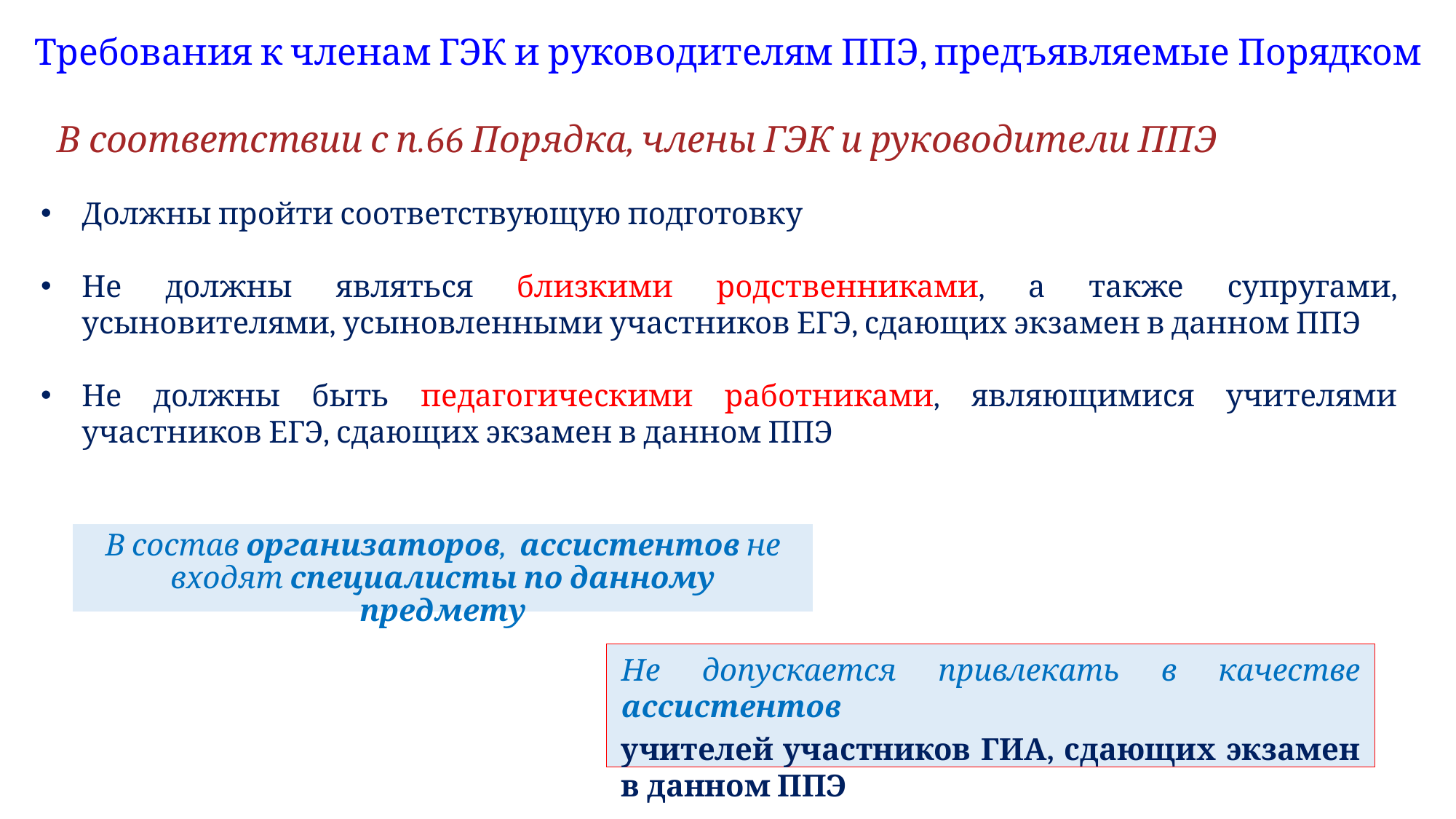

Требования к членам ГЭК и руководителям ППЭ, предъявляемые Порядком
В соответствии с п.66 Порядка, члены ГЭК и руководители ППЭ
Должны пройти соответствующую подготовку

Не должны являться близкими родственниками, а также супругами, усыновителями, усыновленными участников ЕГЭ, сдающих экзамен в данном ППЭ

Не должны быть педагогическими работниками, являющимися учителями участников ЕГЭ, сдающих экзамен в данном ППЭ
В состав организаторов,  ассистентов не входят специалисты по данному предмету
Не допускается привлекать в качестве ассистентов
учителей участников ГИА, сдающих экзамен в данном ППЭ